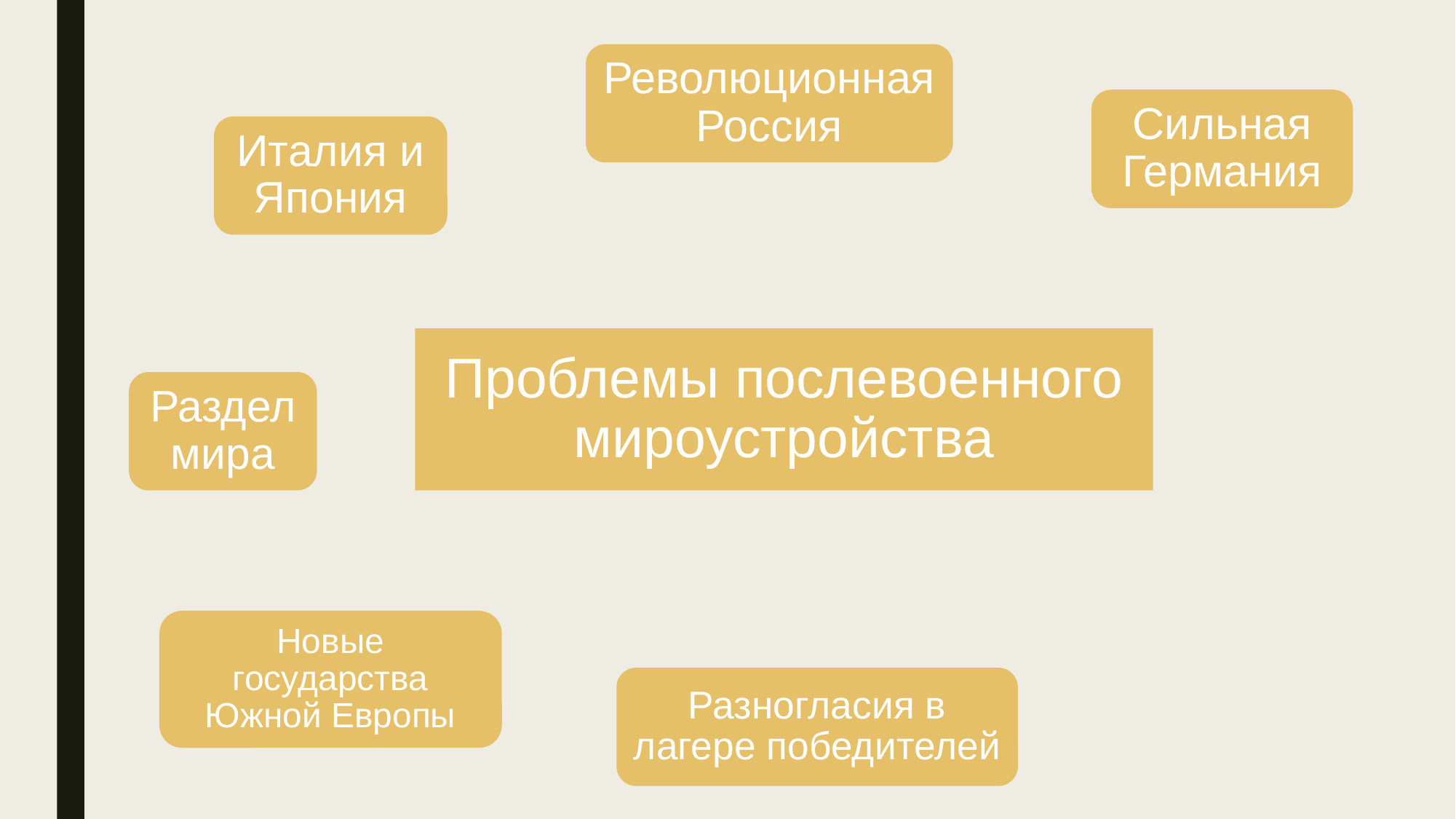

Революционная Россия
Сильная Германия
Италия и Япония
# Проблемы послевоенного мироустройства
Раздел мира
Новые государства Южной Европы
Разногласия в лагере победителей